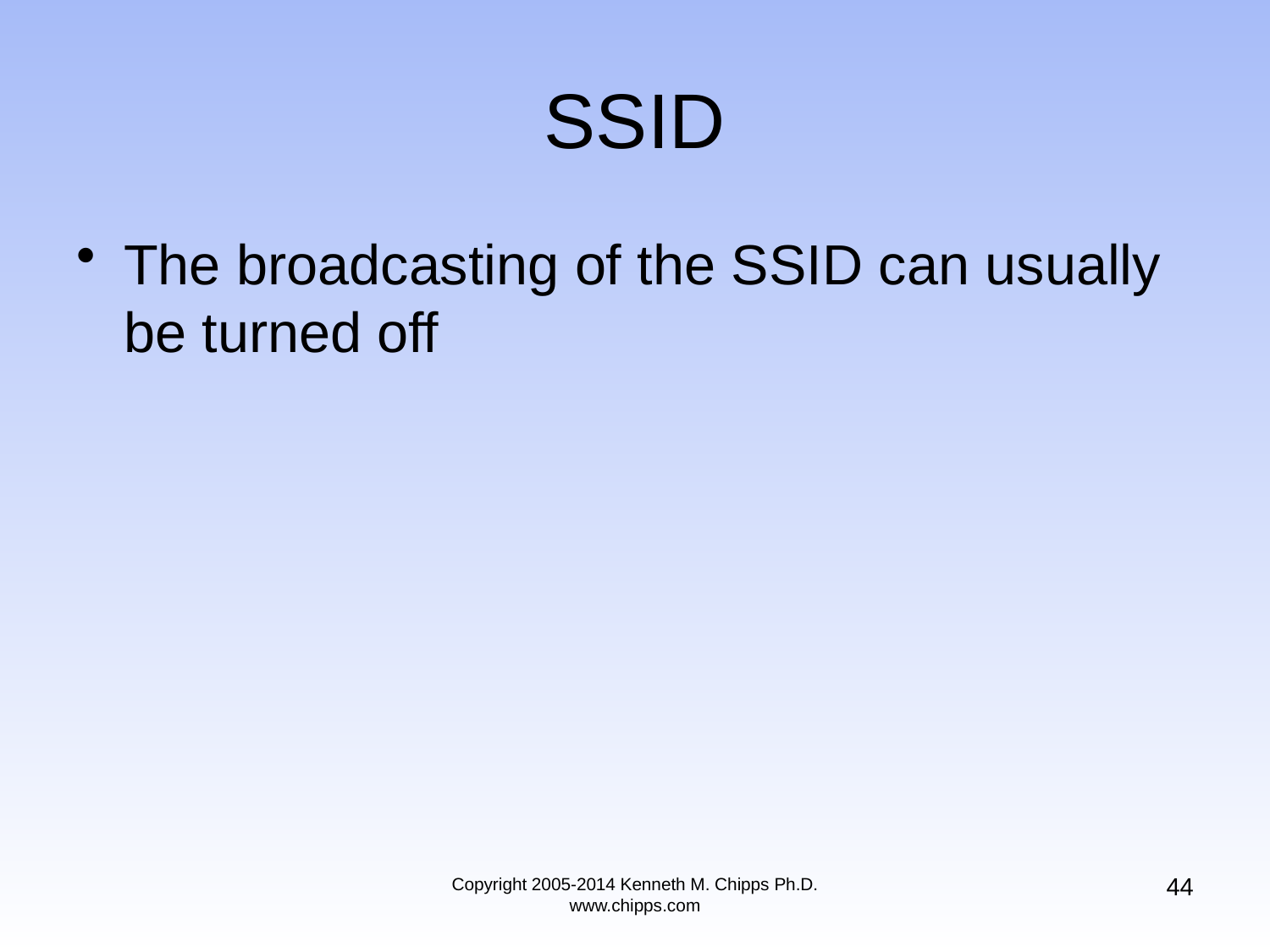

# SSID
The broadcasting of the SSID can usually be turned off
44
Copyright 2005-2014 Kenneth M. Chipps Ph.D. www.chipps.com